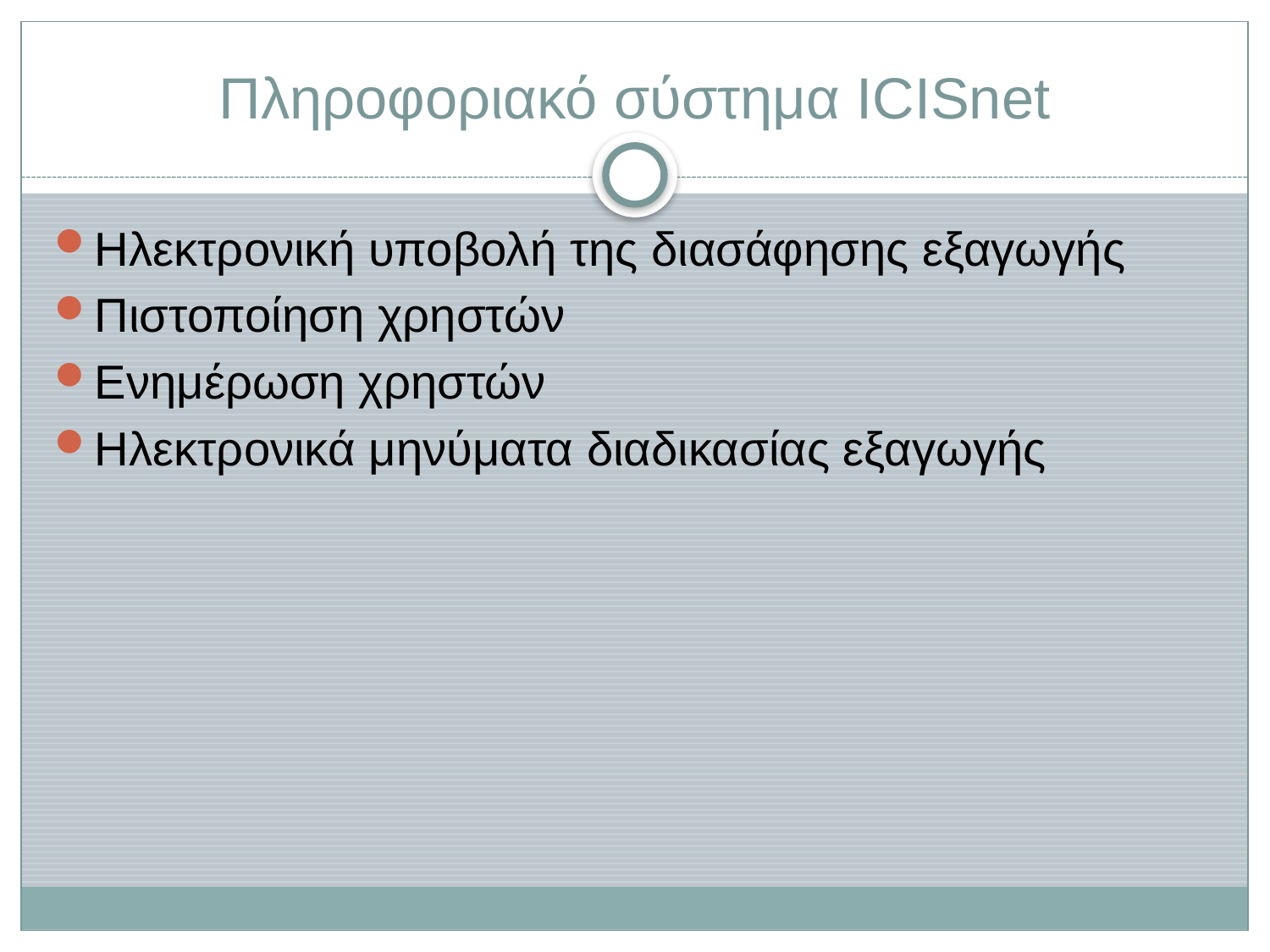

# Πληροφοριακό σύστημα ICISnet
Ηλεκτρονική υποβολή της διασάφησης εξαγωγής
Πιστοποίηση χρηστών
Ενημέρωση χρηστών
Ηλεκτρονικά μηνύματα διαδικασίας εξαγωγής